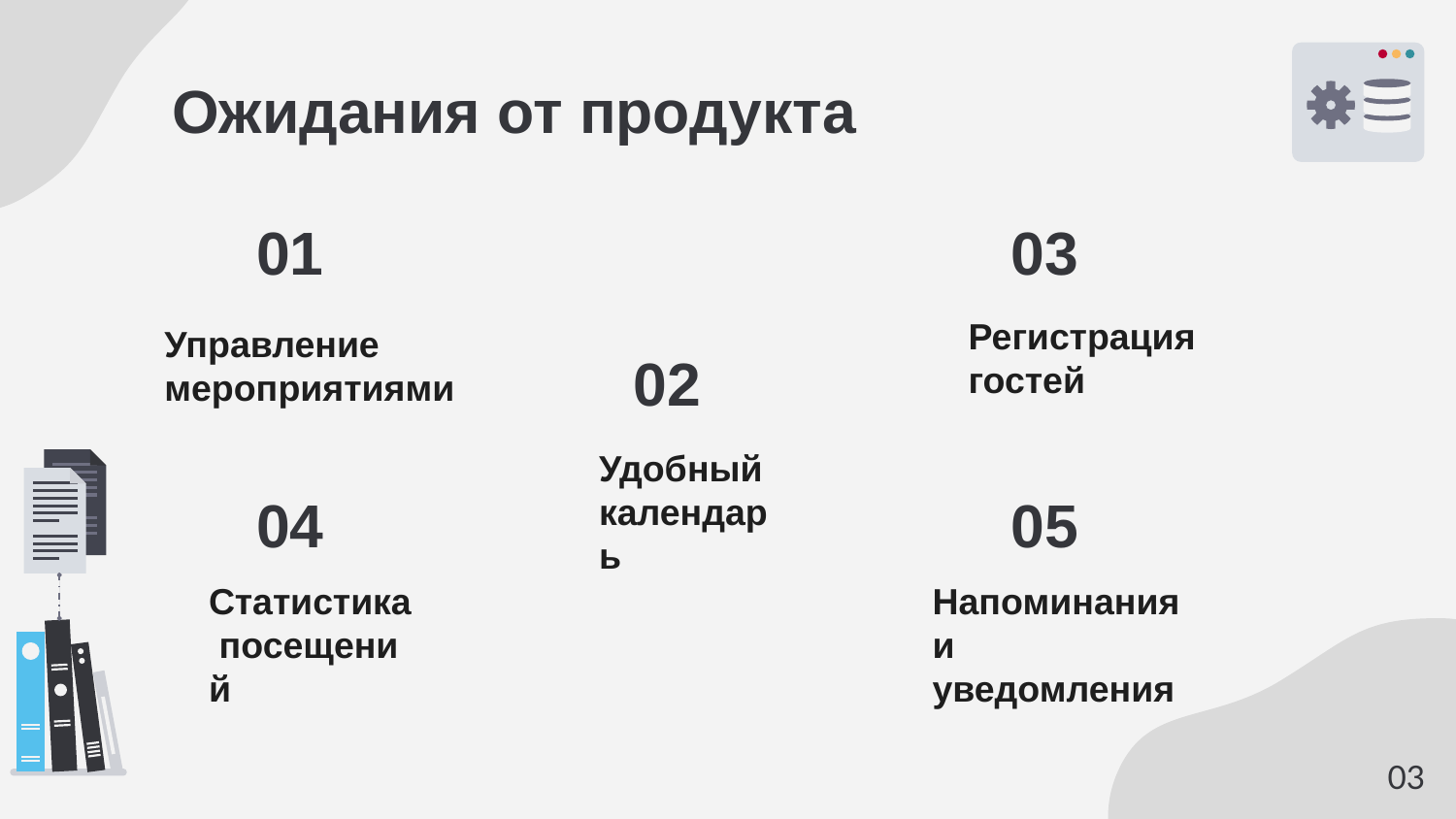

# Ожидания от продукта
01
03
Регистрация гостей
Управление мероприятиями
02
Удобный календарь
04
05
Статистика посещений
Напоминания и уведомления
03